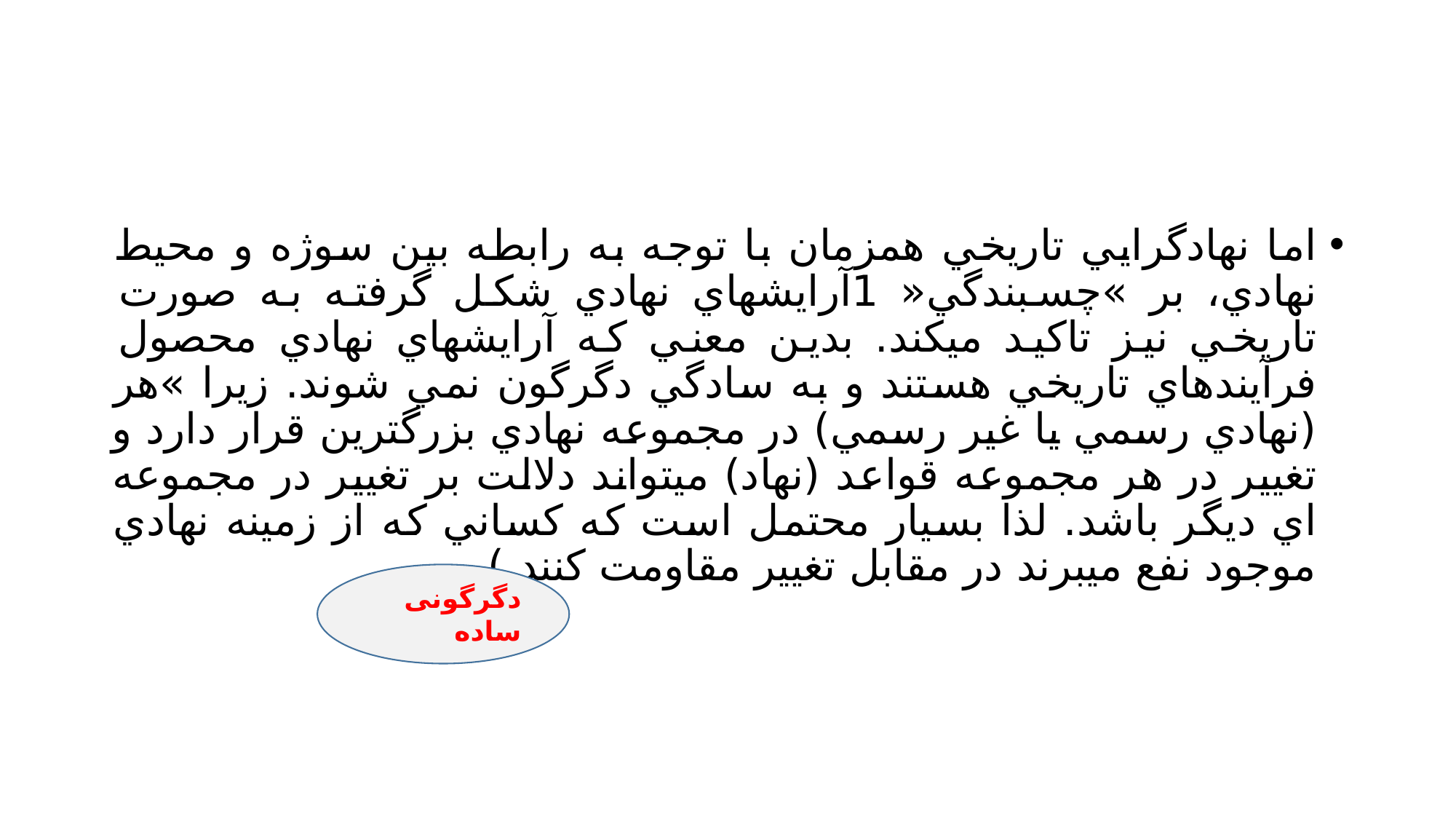

#
اما نهادگرايي تاريخي همزمان با توجه به رابطه بين سوژه و محيط نهادي، بر »چسبندگي« 1آرايشهاي نهادي شكل گرفته به صورت تاريخي نيز تاكيد ميكند. بدين معني كه آرايشهاي نهادي محصول فرآيندهاي تاريخي هستند و به سادگي دگرگون نمي شوند. زيرا »هر (نهادي رسمي يا غير رسمي) در مجموعه نهادي بزرگترين قرار دارد و تغيير در هر مجموعه قواعد (نهاد) ميتواند دلالت بر تغيير در مجموعه اي ديگر باشد. لذا بسيار محتمل است كه كساني كه از زمينه نهادي موجود نفع ميبرند در مقابل تغيير مقاومت كنند )

دگرگونی ساده